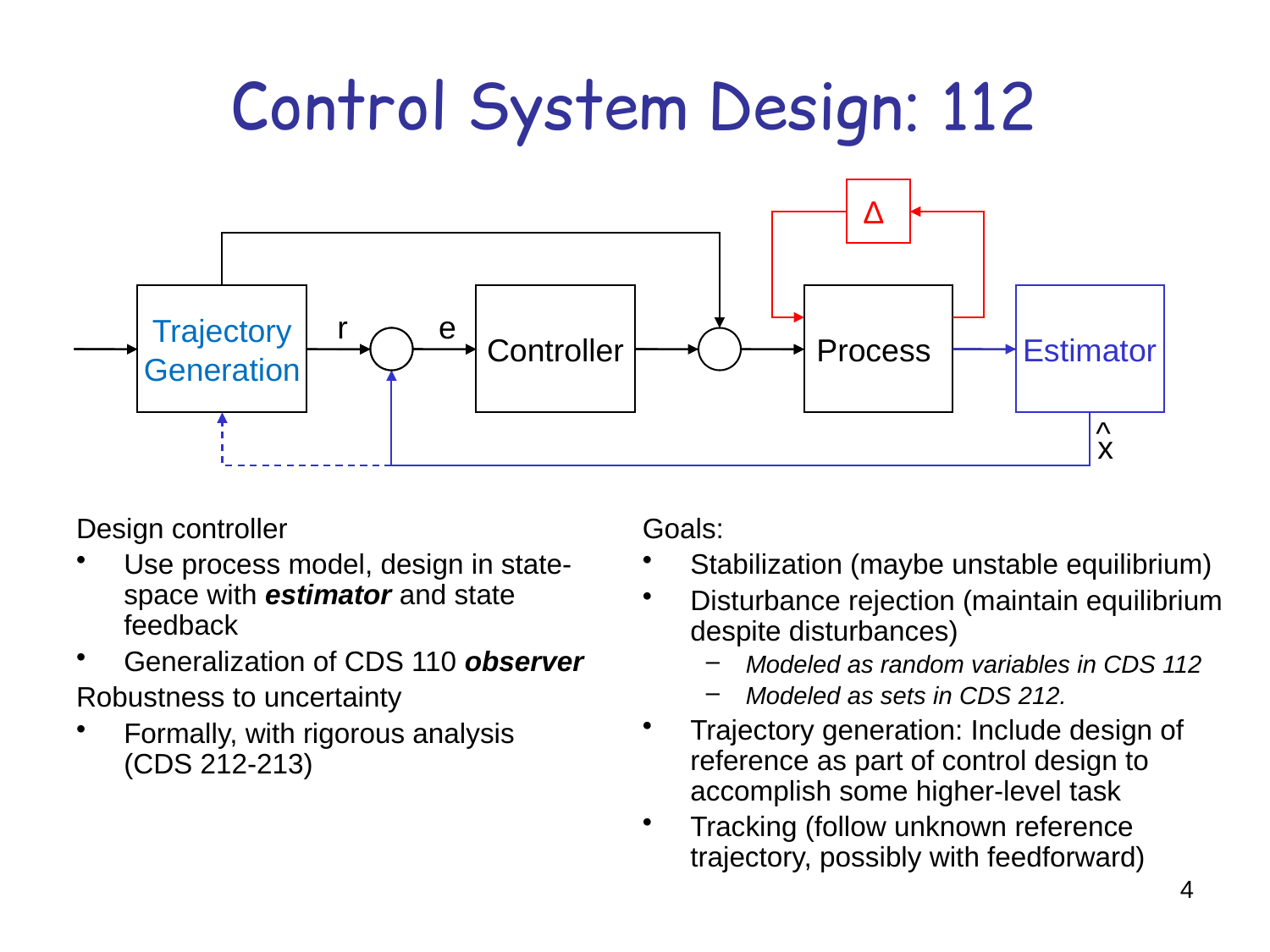

# Control System Design: 112

Δ

Trajectory
Generation

Estimator

Controller

Process
r
e

^
x
Design controller
Use process model, design in state-space with estimator and state feedback
Generalization of CDS 110 observer
Robustness to uncertainty
Formally, with rigorous analysis    (CDS 212-213)

Goals:
Stabilization (maybe unstable equilibrium)
Disturbance rejection (maintain equilibrium despite disturbances)
Modeled as random variables in CDS 112
Modeled as sets in CDS 212.
Trajectory generation: Include design of reference as part of control design to accomplish some higher-level task
Tracking (follow unknown reference trajectory, possibly with feedforward)

4